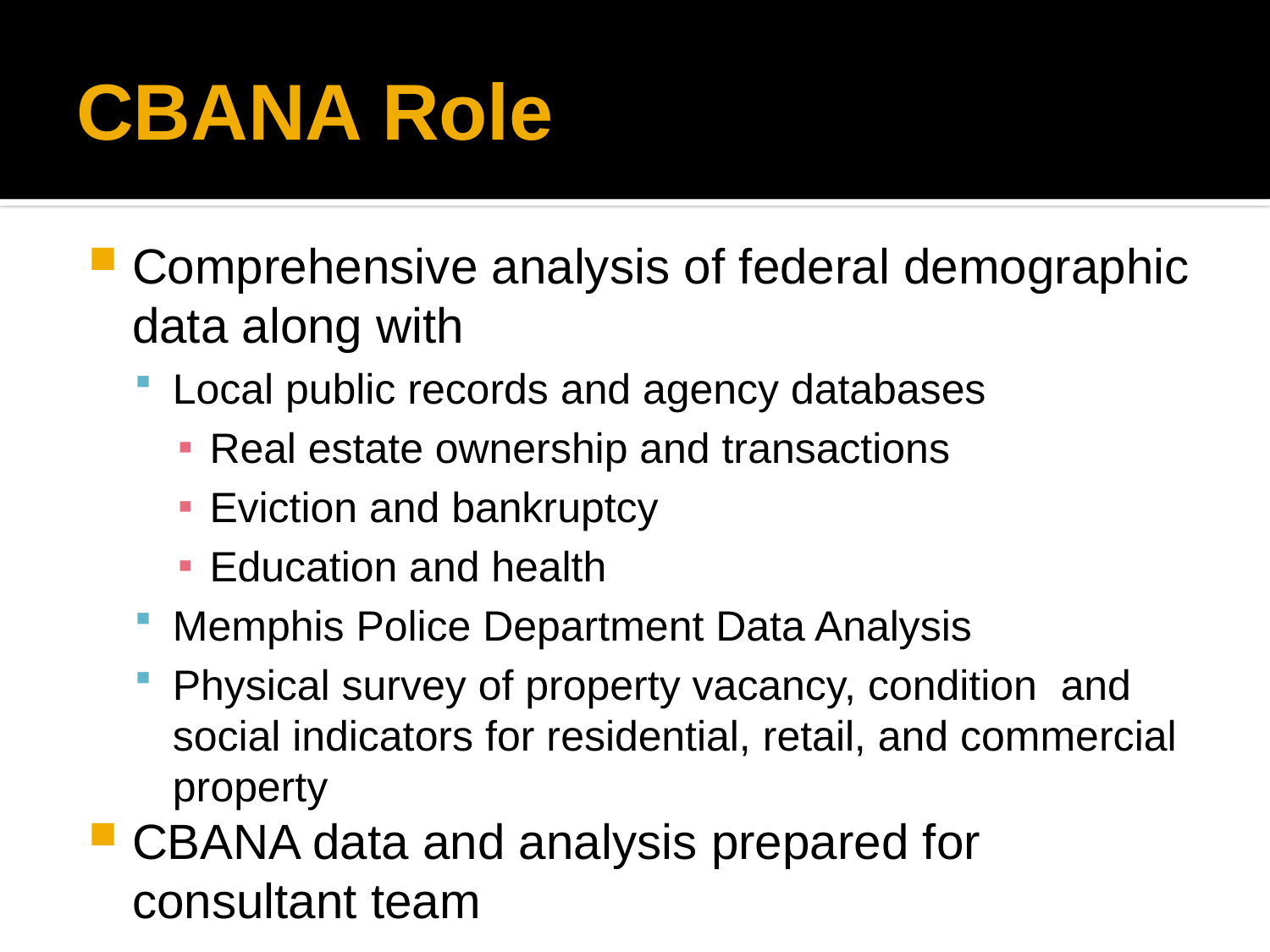

# CBANA Role
Comprehensive analysis of federal demographic data along with
Local public records and agency databases
Real estate ownership and transactions
Eviction and bankruptcy
Education and health
Memphis Police Department Data Analysis
Physical survey of property vacancy, condition  and social indicators for residential, retail, and commercial  property
CBANA data and analysis prepared for consultant team